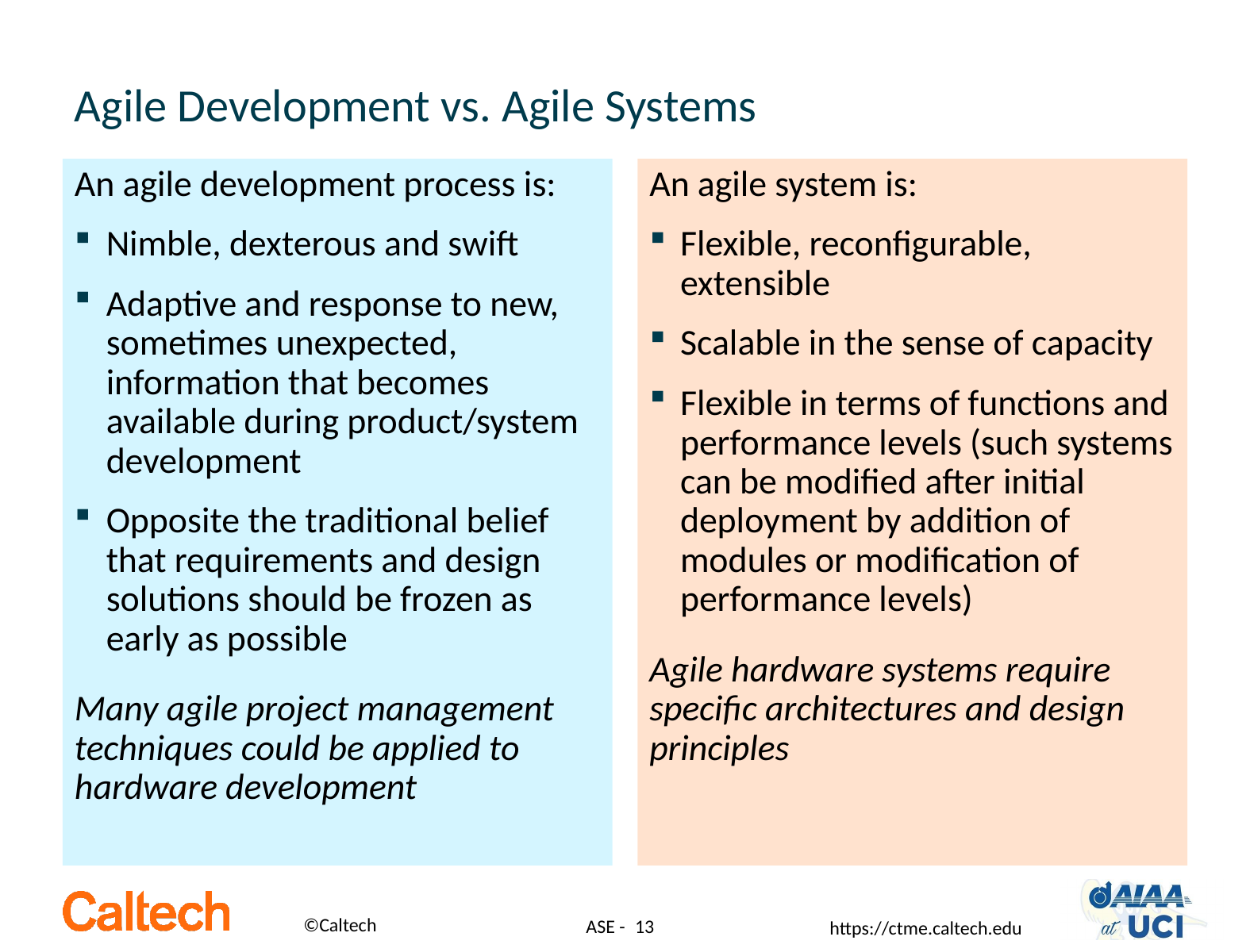

# Agile Development vs. Agile Systems
An agile development process is:
Nimble, dexterous and swift
Adaptive and response to new, sometimes unexpected, information that becomes available during product/system development
Opposite the traditional belief that requirements and design solutions should be frozen as early as possible
Many agile project management techniques could be applied to hardware development
An agile system is:
Flexible, reconfigurable, extensible
Scalable in the sense of capacity
Flexible in terms of functions and performance levels (such systems can be modified after initial deployment by addition of modules or modification of performance levels)
Agile hardware systems require specific architectures and design principles
ASE -
 13